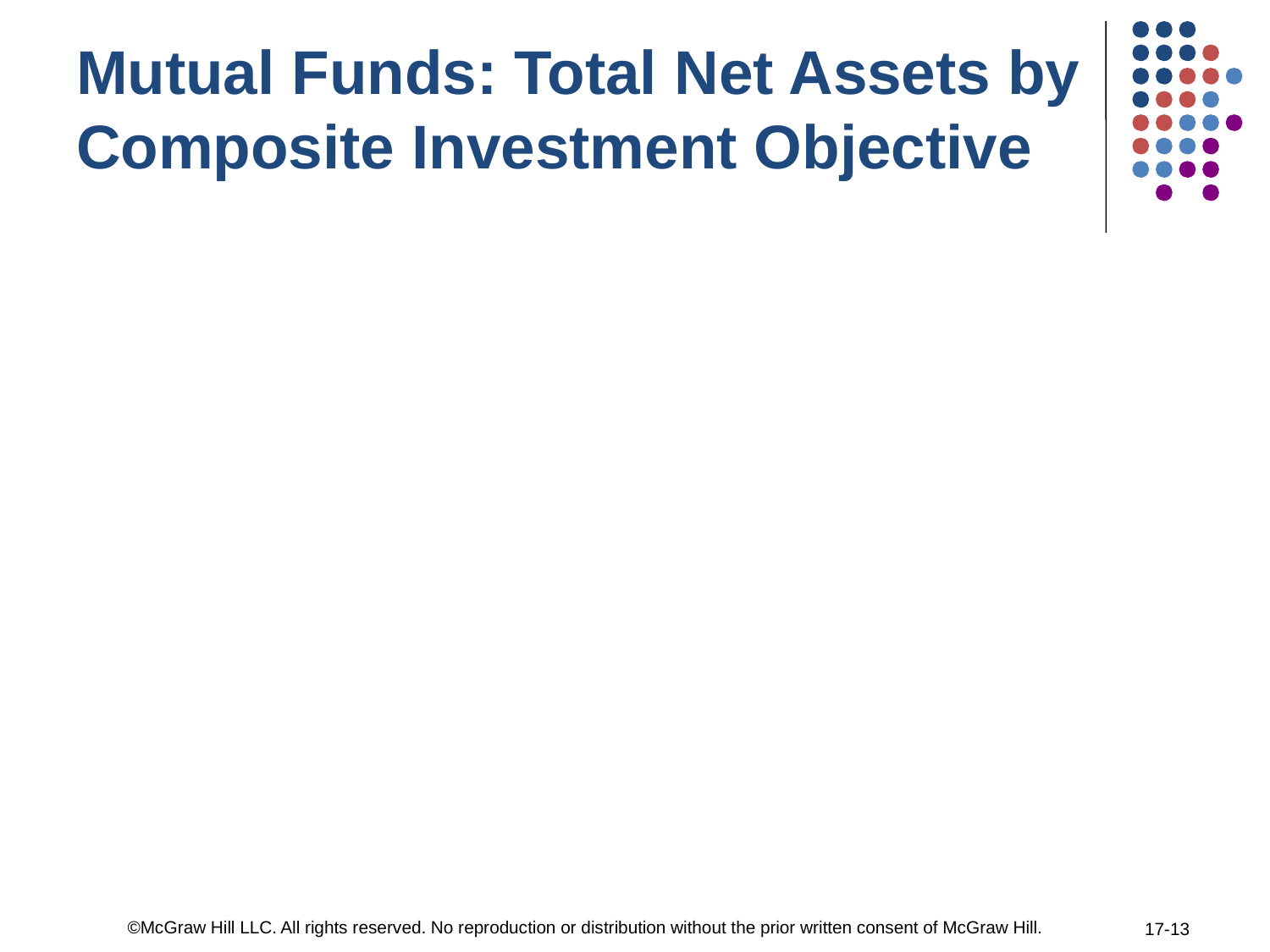

Mutual Funds: Total Net Assets by Composite Investment Objective

©McGraw Hill LLC. All rights reserved. No reproduction or distribution without the prior written consent of McGraw Hill.
17-13